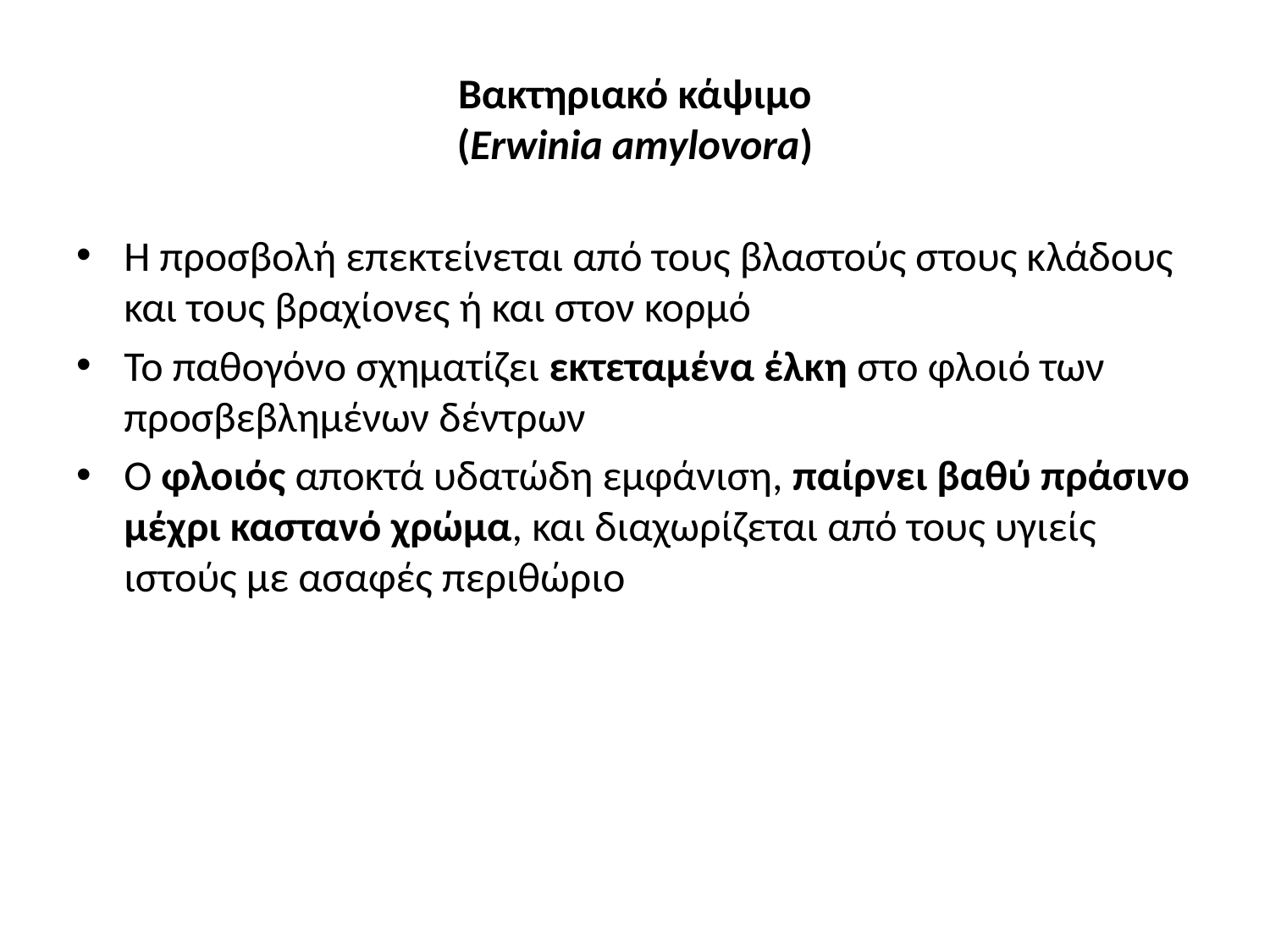

# Βακτηριακό κάψιμο (Erwinia amylovora)
Η προσβολή επεκτείνεται από τους βλαστούς στους κλάδους και τους βραχίονες ή και στον κορμό
Το παθογόνο σχηματίζει εκτεταμένα έλκη στο φλοιό των προσβεβλημένων δέντρων
Ο φλοιός αποκτά υδατώδη εμφάνιση, παίρνει βαθύ πράσινο μέχρι καστανό χρώμα, και διαχωρίζεται από τους υγιείς ιστούς με ασαφές περιθώριο